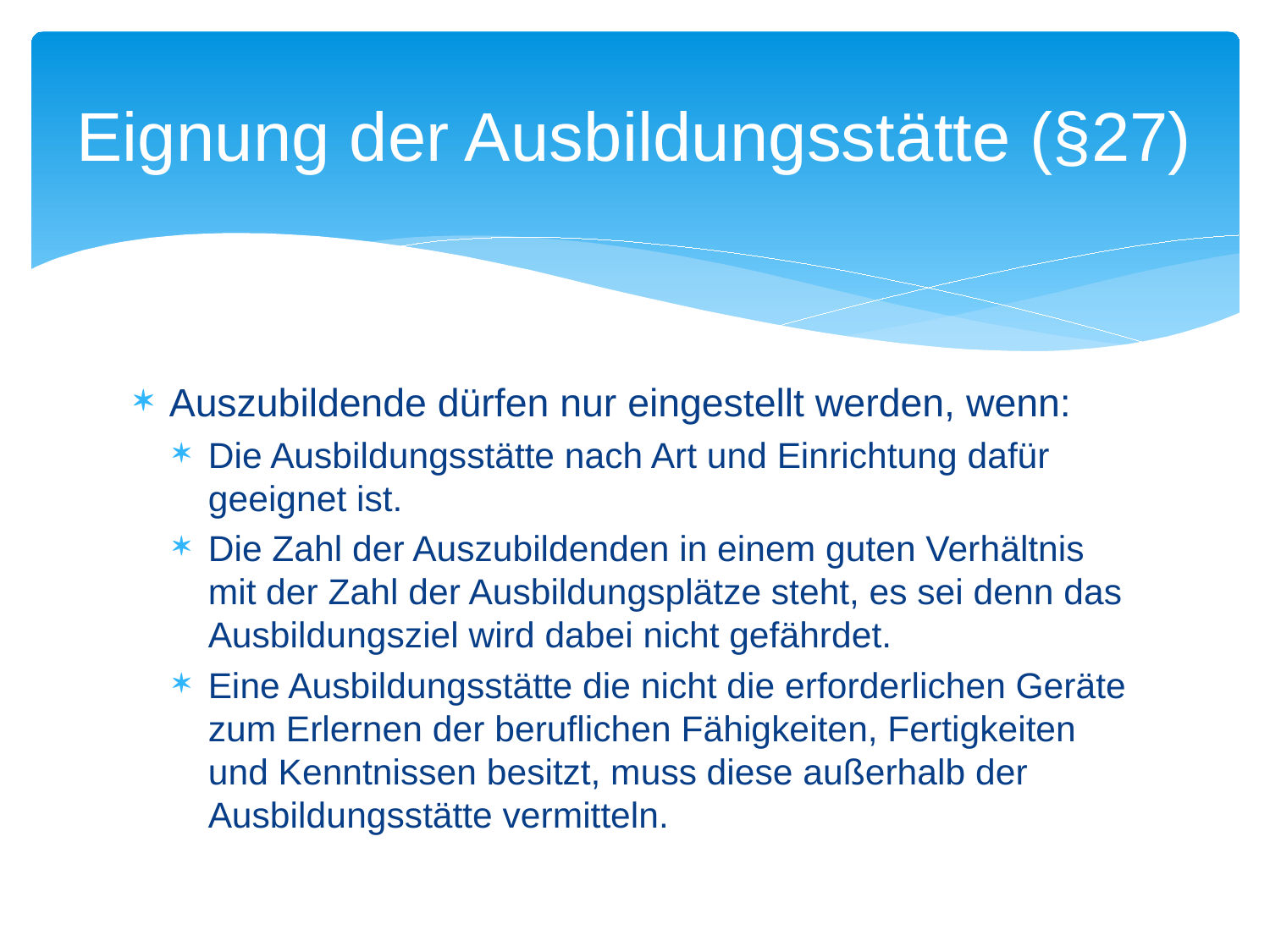

# Eignung der Ausbildungsstätte (§27)
Auszubildende dürfen nur eingestellt werden, wenn:
Die Ausbildungsstätte nach Art und Einrichtung dafür geeignet ist.
Die Zahl der Auszubildenden in einem guten Verhältnis mit der Zahl der Ausbildungsplätze steht, es sei denn das Ausbildungsziel wird dabei nicht gefährdet.
Eine Ausbildungsstätte die nicht die erforderlichen Geräte zum Erlernen der beruflichen Fähigkeiten, Fertigkeiten und Kenntnissen besitzt, muss diese außerhalb der Ausbildungsstätte vermitteln.